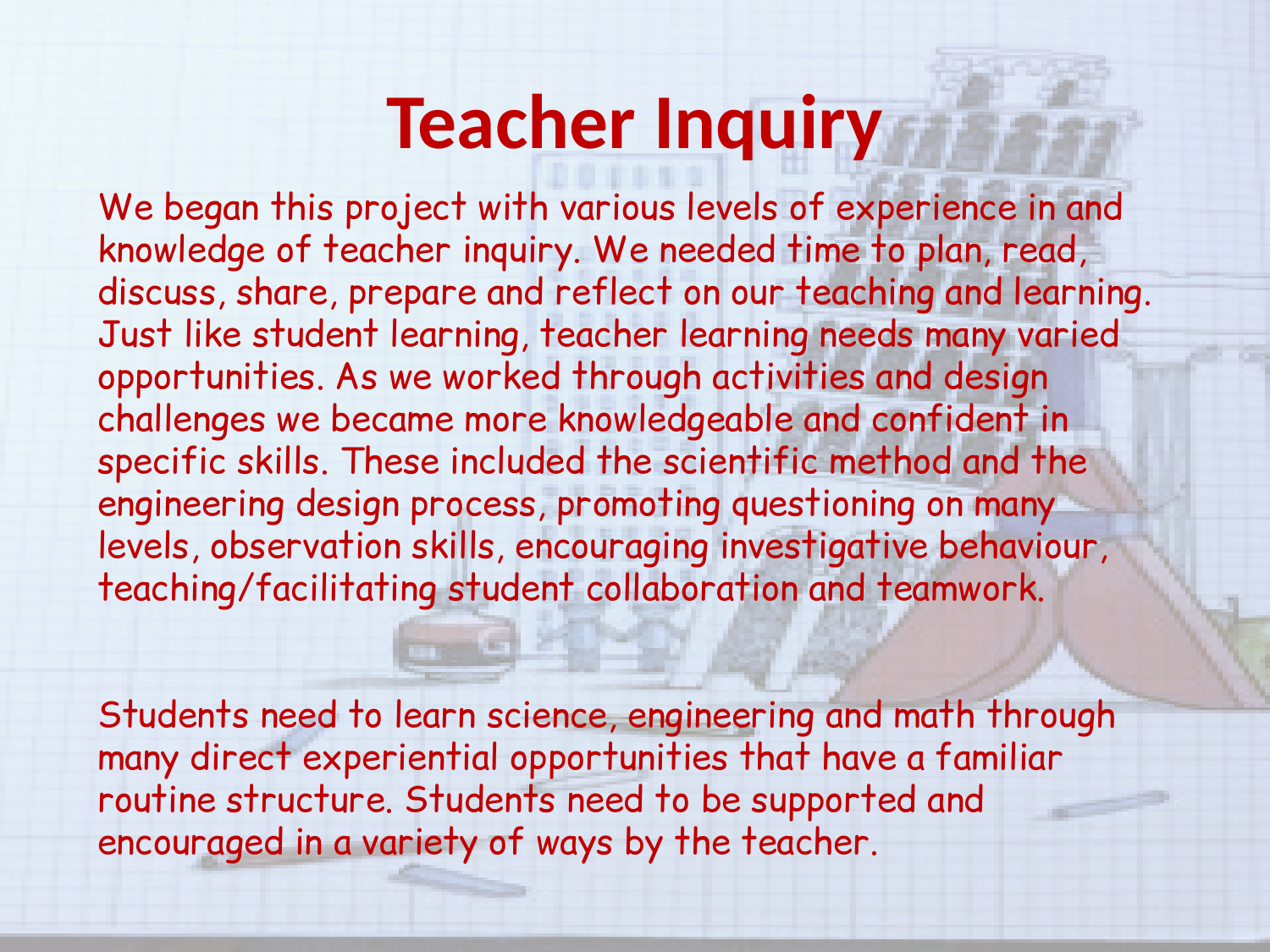

# Teacher Inquiry
We began this project with various levels of experience in and knowledge of teacher inquiry. We needed time to plan, read, discuss, share, prepare and reflect on our teaching and learning. Just like student learning, teacher learning needs many varied opportunities. As we worked through activities and design challenges we became more knowledgeable and confident in specific skills. These included the scientific method and the engineering design process, promoting questioning on many levels, observation skills, encouraging investigative behaviour, teaching/facilitating student collaboration and teamwork.

Students need to learn science, engineering and math through many direct experiential opportunities that have a familiar routine structure. Students need to be supported and encouraged in a variety of ways by the teacher.